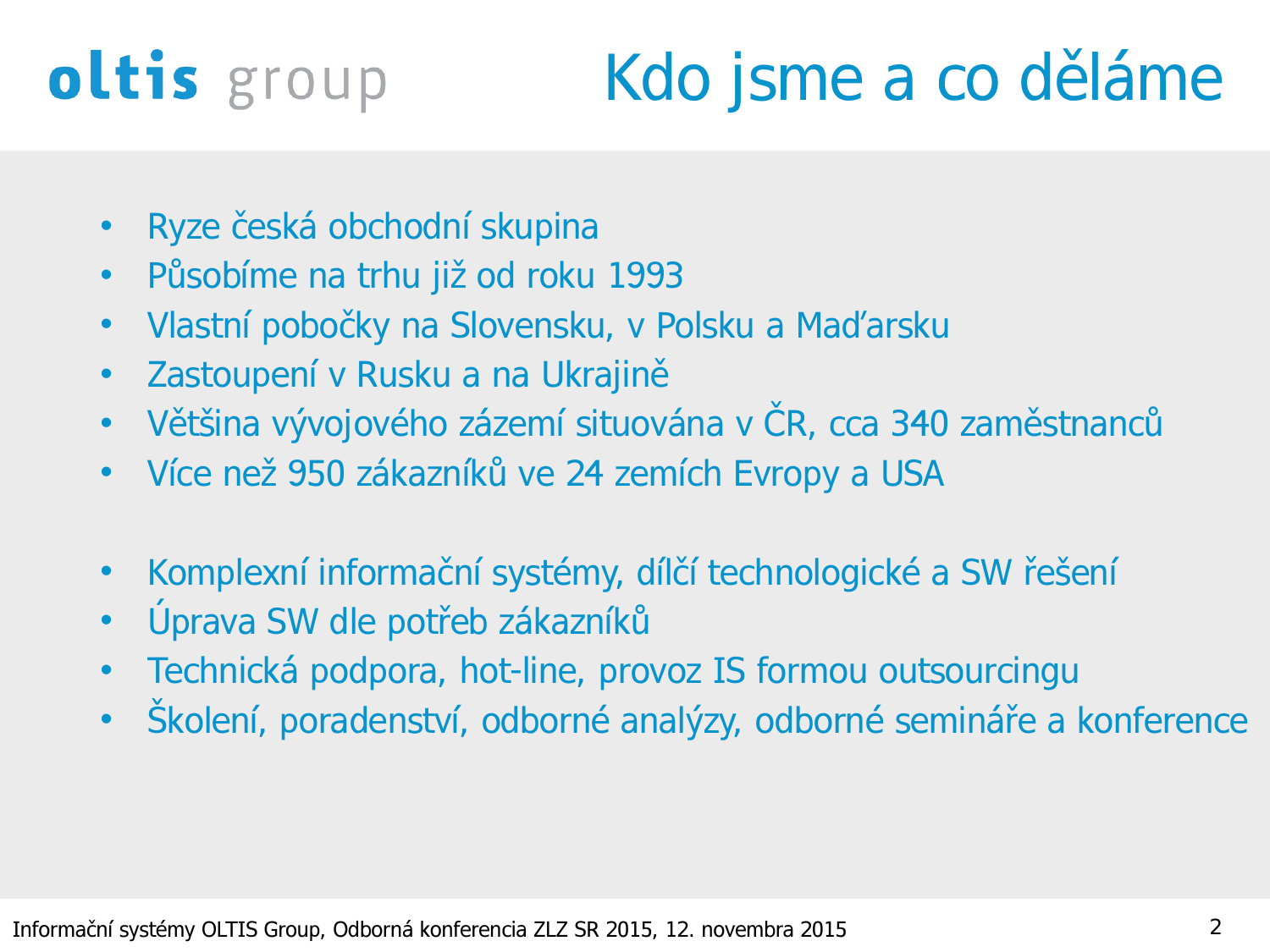

# Kdo jsme a co děláme
Ryze česká obchodní skupina
Působíme na trhu již od roku 1993
Vlastní pobočky na Slovensku, v Polsku a Maďarsku
Zastoupení v Rusku a na Ukrajině
Většina vývojového zázemí situována v ČR, cca 340 zaměstnanců
Více než 950 zákazníků ve 24 zemích Evropy a USA

Komplexní informační systémy, dílčí technologické a SW řešení
Úprava SW dle potřeb zákazníků
Technická podpora, hot-line, provoz IS formou outsourcingu
Školení, poradenství, odborné analýzy, odborné semináře a konference

Informační systémy OLTIS Group, Odborná konferencia ZLZ SR 2015, 12. novembra 2015